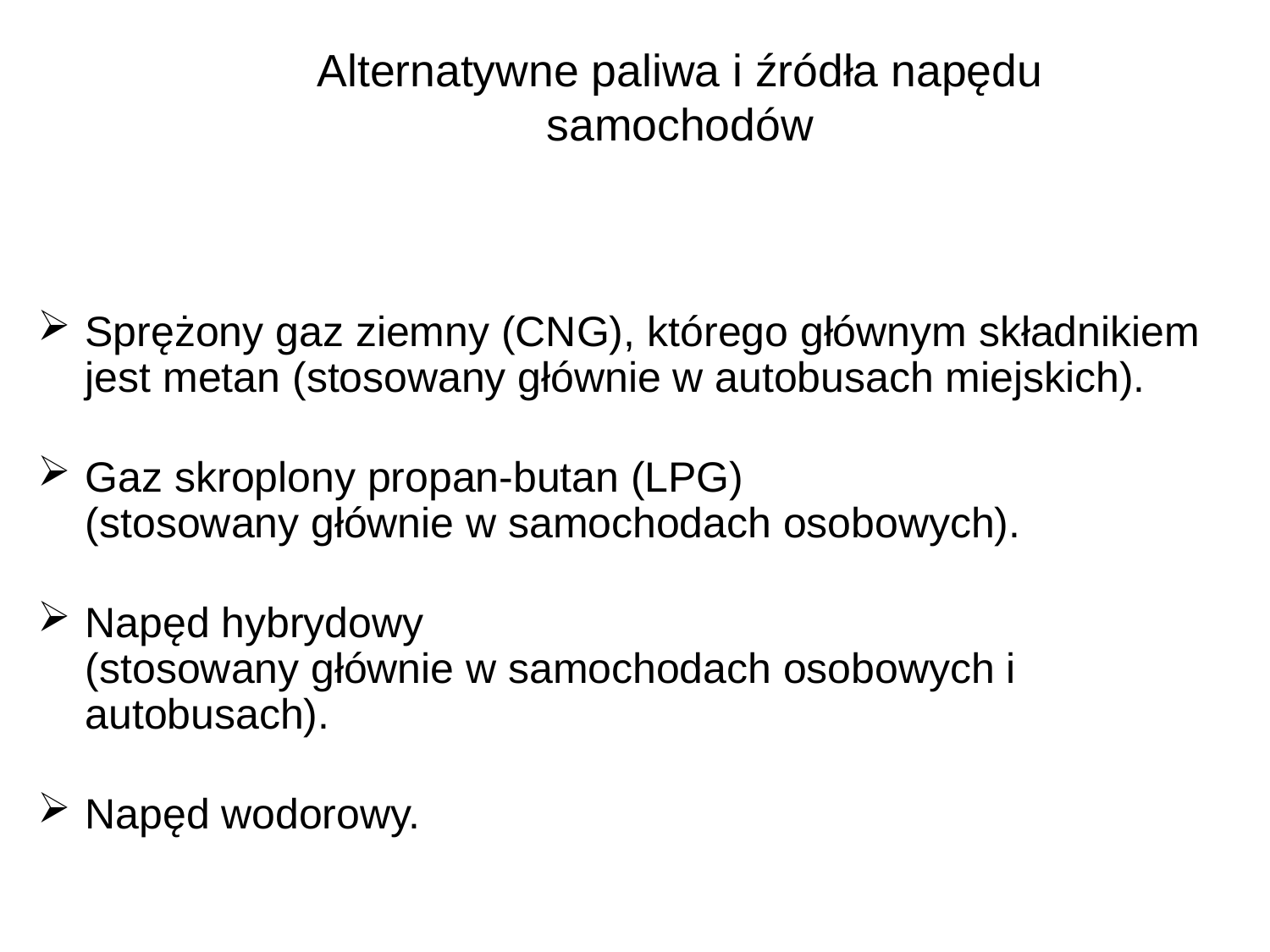

str. 34
# Alternatywne paliwa i źródła napędu samochodów

Sprężony gaz ziemny (CNG), którego głównym składnikiem jest metan (stosowany głównie w autobusach miejskich).
Gaz skroplony propan-butan (LPG)
(stosowany głównie w samochodach osobowych).
Napęd hybrydowy
(stosowany głównie w samochodach osobowych i autobusach).
Napęd wodorowy.